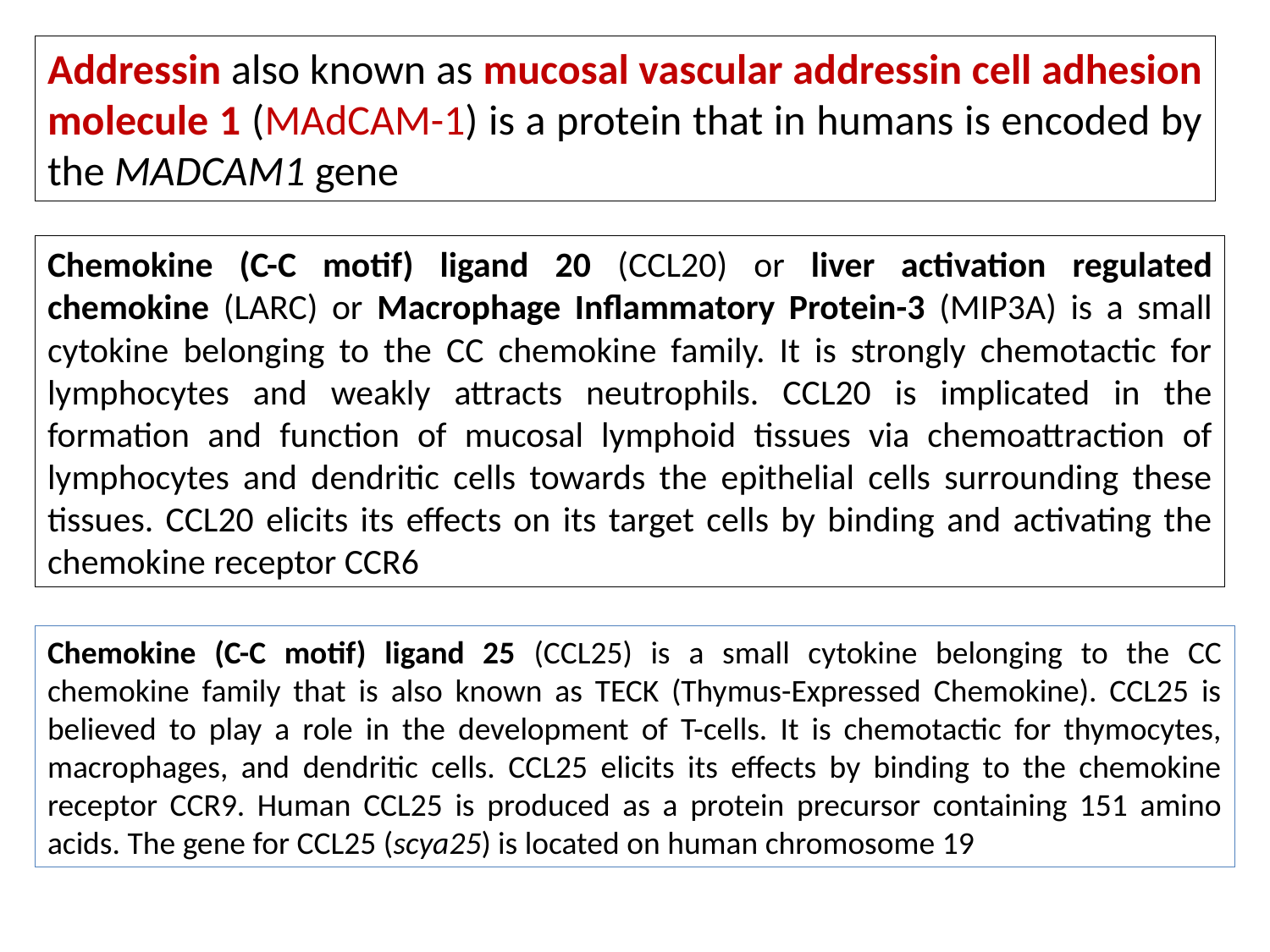

Addressin also known as mucosal vascular addressin cell adhesion molecule 1 (MAdCAM-1) is a protein that in humans is encoded by the MADCAM1 gene
Chemokine (C-C motif) ligand 20 (CCL20) or liver activation regulated chemokine (LARC) or Macrophage Inflammatory Protein-3 (MIP3A) is a small cytokine belonging to the CC chemokine family. It is strongly chemotactic for lymphocytes and weakly attracts neutrophils. CCL20 is implicated in the formation and function of mucosal lymphoid tissues via chemoattraction of lymphocytes and dendritic cells towards the epithelial cells surrounding these tissues. CCL20 elicits its effects on its target cells by binding and activating the chemokine receptor CCR6
Chemokine (C-C motif) ligand 25 (CCL25) is a small cytokine belonging to the CC chemokine family that is also known as TECK (Thymus-Expressed Chemokine). CCL25 is believed to play a role in the development of T-cells. It is chemotactic for thymocytes, macrophages, and dendritic cells. CCL25 elicits its effects by binding to the chemokine receptor CCR9. Human CCL25 is produced as a protein precursor containing 151 amino acids. The gene for CCL25 (scya25) is located on human chromosome 19